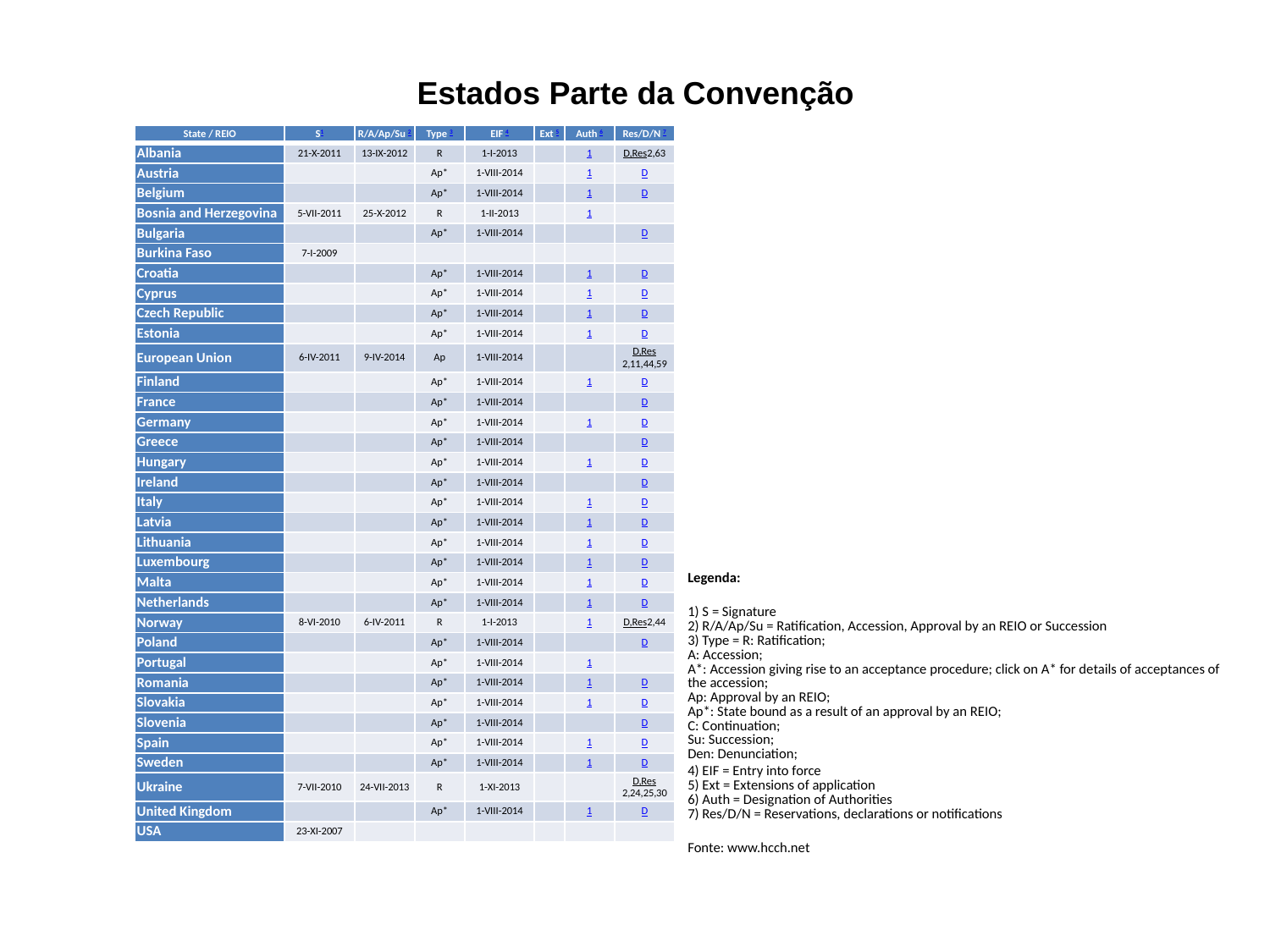

# Estados Parte da Convenção
| State / REIO | S1 | R/A/Ap/Su 2 | Type 3 | EIF 4 | Ext 5 | Auth 6 | Res/D/N 7 |
| --- | --- | --- | --- | --- | --- | --- | --- |
| Albania | 21-X-2011 | 13-IX-2012 | R | 1-I-2013 |  | 1 | D,Res2,63 |
| Austria |  |  | Ap\* | 1-VIII-2014 |  | 1 | D |
| Belgium |  |  | Ap\* | 1-VIII-2014 |  | 1 | D |
| Bosnia and Herzegovina | 5-VII-2011 | 25-X-2012 | R | 1-II-2013 |  | 1 |  |
| Bulgaria |  |  | Ap\* | 1-VIII-2014 |  |  | D |
| Burkina Faso | 7-I-2009 |  |  |  |  |  |  |
| Croatia |  |  | Ap\* | 1-VIII-2014 |  | 1 | D |
| Cyprus |  |  | Ap\* | 1-VIII-2014 |  | 1 | D |
| Czech Republic |  |  | Ap\* | 1-VIII-2014 |  | 1 | D |
| Estonia |  |  | Ap\* | 1-VIII-2014 |  | 1 | D |
| European Union | 6-IV-2011 | 9-IV-2014 | Ap | 1-VIII-2014 |  |  | D,Res2,11,44,59 |
| Finland |  |  | Ap\* | 1-VIII-2014 |  | 1 | D |
| France |  |  | Ap\* | 1-VIII-2014 |  |  | D |
| Germany |  |  | Ap\* | 1-VIII-2014 |  | 1 | D |
| Greece |  |  | Ap\* | 1-VIII-2014 |  |  | D |
| Hungary |  |  | Ap\* | 1-VIII-2014 |  | 1 | D |
| Ireland |  |  | Ap\* | 1-VIII-2014 |  |  | D |
| Italy |  |  | Ap\* | 1-VIII-2014 |  | 1 | D |
| Latvia |  |  | Ap\* | 1-VIII-2014 |  | 1 | D |
| Lithuania |  |  | Ap\* | 1-VIII-2014 |  | 1 | D |
| Luxembourg |  |  | Ap\* | 1-VIII-2014 |  | 1 | D |
| Malta |  |  | Ap\* | 1-VIII-2014 |  | 1 | D |
| Netherlands |  |  | Ap\* | 1-VIII-2014 |  | 1 | D |
| Norway | 8-VI-2010 | 6-IV-2011 | R | 1-I-2013 |  | 1 | D,Res2,44 |
| Poland |  |  | Ap\* | 1-VIII-2014 |  |  | D |
| Portugal |  |  | Ap\* | 1-VIII-2014 |  | 1 |  |
| Romania |  |  | Ap\* | 1-VIII-2014 |  | 1 | D |
| Slovakia |  |  | Ap\* | 1-VIII-2014 |  | 1 | D |
| Slovenia |  |  | Ap\* | 1-VIII-2014 |  |  | D |
| Spain |  |  | Ap\* | 1-VIII-2014 |  | 1 | D |
| Sweden |  |  | Ap\* | 1-VIII-2014 |  | 1 | D |
| Ukraine | 7-VII-2010 | 24-VII-2013 | R | 1-XI-2013 |  |  | D,Res2,24,25,30 |
| United Kingdom |  |  | Ap\* | 1-VIII-2014 |  | 1 | D |
| USA | 23-XI-2007 |  |  |  |  |  |  |
Legenda:

1) S = Signature
2) R/A/Ap/Su = Ratification, Accession, Approval by an REIO or Succession
3) Type = R: Ratification;
A: Accession;
A*: Accession giving rise to an acceptance procedure; click on A* for details of acceptances of the accession;
Ap: Approval by an REIO;
Ap*: State bound as a result of an approval by an REIO;
C: Continuation;
Su: Succession;
Den: Denunciation;
4) EIF = Entry into force
5) Ext = Extensions of application
6) Auth = Designation of Authorities
7) Res/D/N = Reservations, declarations or notifications

Fonte: www.hcch.net
|  |  |  |  |  |  |  |  |
| --- | --- | --- | --- | --- | --- | --- | --- |
|  |  |  |  |  |  |  |  |
|  |  |  |  |  |  |  |  |
|  |  |  |  |  |  |  |  |
|  |  |  |  |  |  |  |  |
|  |  |  |  |  |  |  |  |
|  |  |  |  |  |  |  |  |
|  |  |  |  |  |  |  |  |
|  |  |  |  |  |  |  |  |
|  |  |  |  |  |  |  |  |
|  |  |  |  |  |  |  |  |
|  |  |  |  |  |  |  |  |
|  |  |  |  |  |  |  |  |
|  |  |  |  |  |  |  |  |
|  |  |  |  |  |  |  |  |
|  |  |  |  |  |  |  |  |
|  |  |  |  |  |  |  |  |
|  |  |  |  |  |  |  |  |
|  |  |  |  |  |  |  |  |
|  |  |  |  |  |  |  |  |
|  |  |  |  |  |  |  |  |
|  |  |  |  |  |  |  |  |
|  |  |  |  |  |  |  |  |
|  |  |  |  |  |  |  |  |
|  |  |  |  |  |  |  |  |
|  |  |  |  |  |  |  |  |
|  |  |  |  |  |  |  |  |
|  |  |  |  |  |  |  |  |
|  |  |  |  |  |  |  |  |
|  |  |  |  |  |  |  |  |
|  |  |  |  |  |  |  |  |
|  |  |  |  |  |  |  |  |
|  |  |  |  |  |  |  |  |
|  |  |  |  |  |  |  |  |
|  |  |  |  |  |  |  |  |